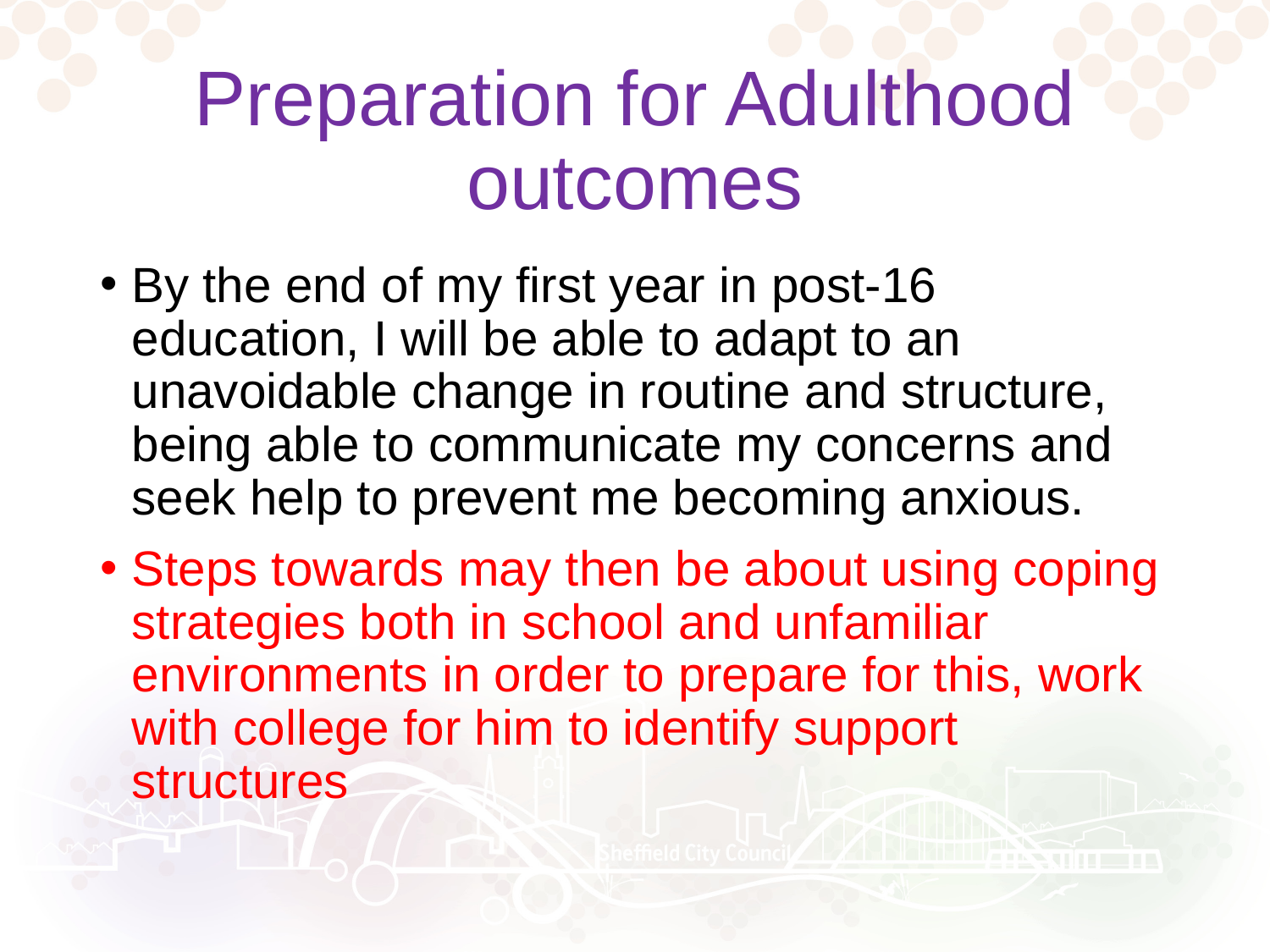

# Preparation for Adulthood outcomes
By the end of my first year in post-16 education, I will be able to adapt to an unavoidable change in routine and structure, being able to communicate my concerns and seek help to prevent me becoming anxious.
Steps towards may then be about using coping strategies both in school and unfamiliar environments in order to prepare for this, work with college for him to identify support structures